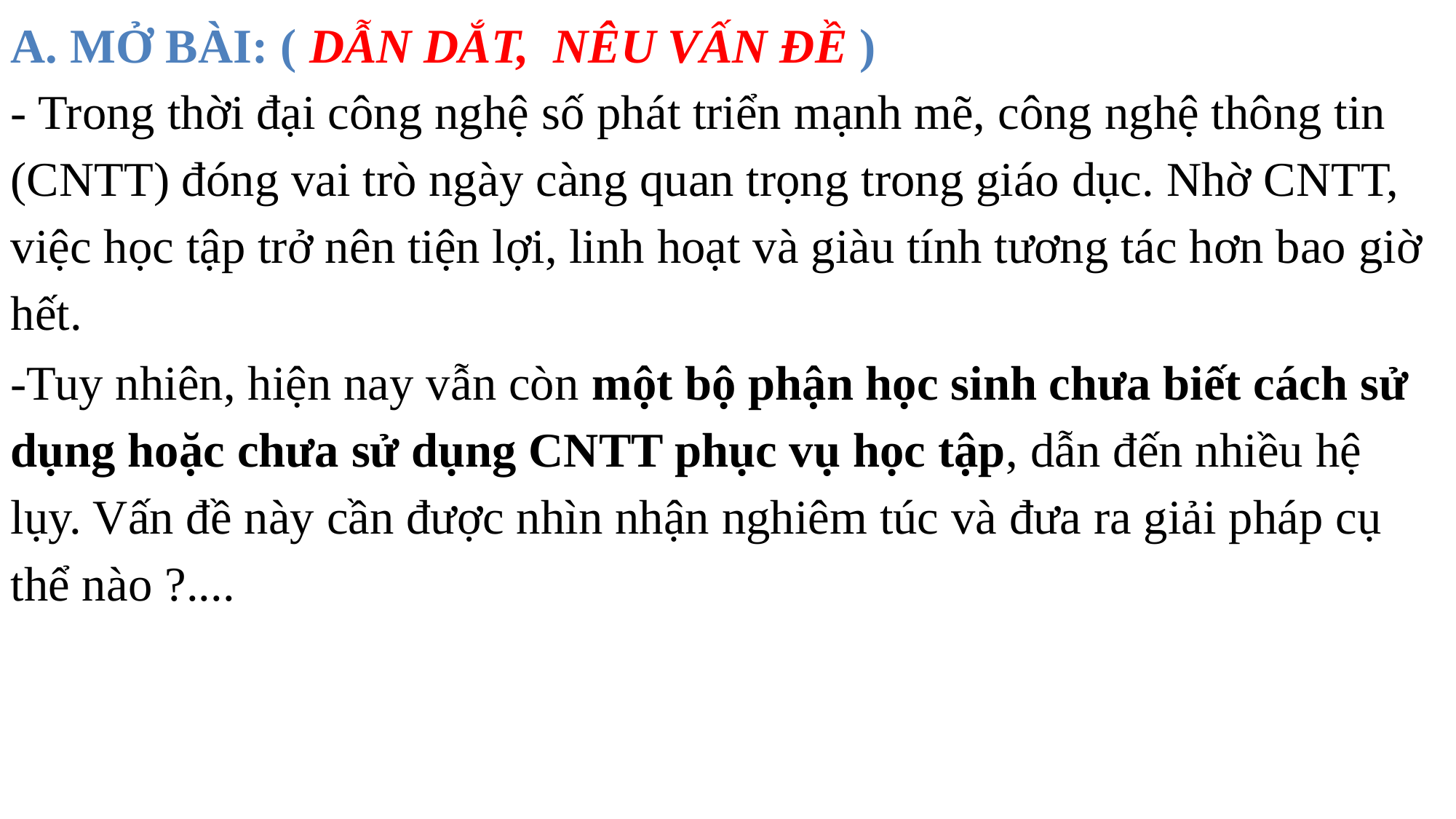

A. MỞ BÀI: ( DẪN DẮT,  NÊU VẤN ĐỀ )
- Trong thời đại công nghệ số phát triển mạnh mẽ, công nghệ thông tin (CNTT) đóng vai trò ngày càng quan trọng trong giáo dục. Nhờ CNTT, việc học tập trở nên tiện lợi, linh hoạt và giàu tính tương tác hơn bao giờ hết.
-Tuy nhiên, hiện nay vẫn còn một bộ phận học sinh chưa biết cách sử dụng hoặc chưa sử dụng CNTT phục vụ học tập, dẫn đến nhiều hệ lụy. Vấn đề này cần được nhìn nhận nghiêm túc và đưa ra giải pháp cụ thể nào ?....